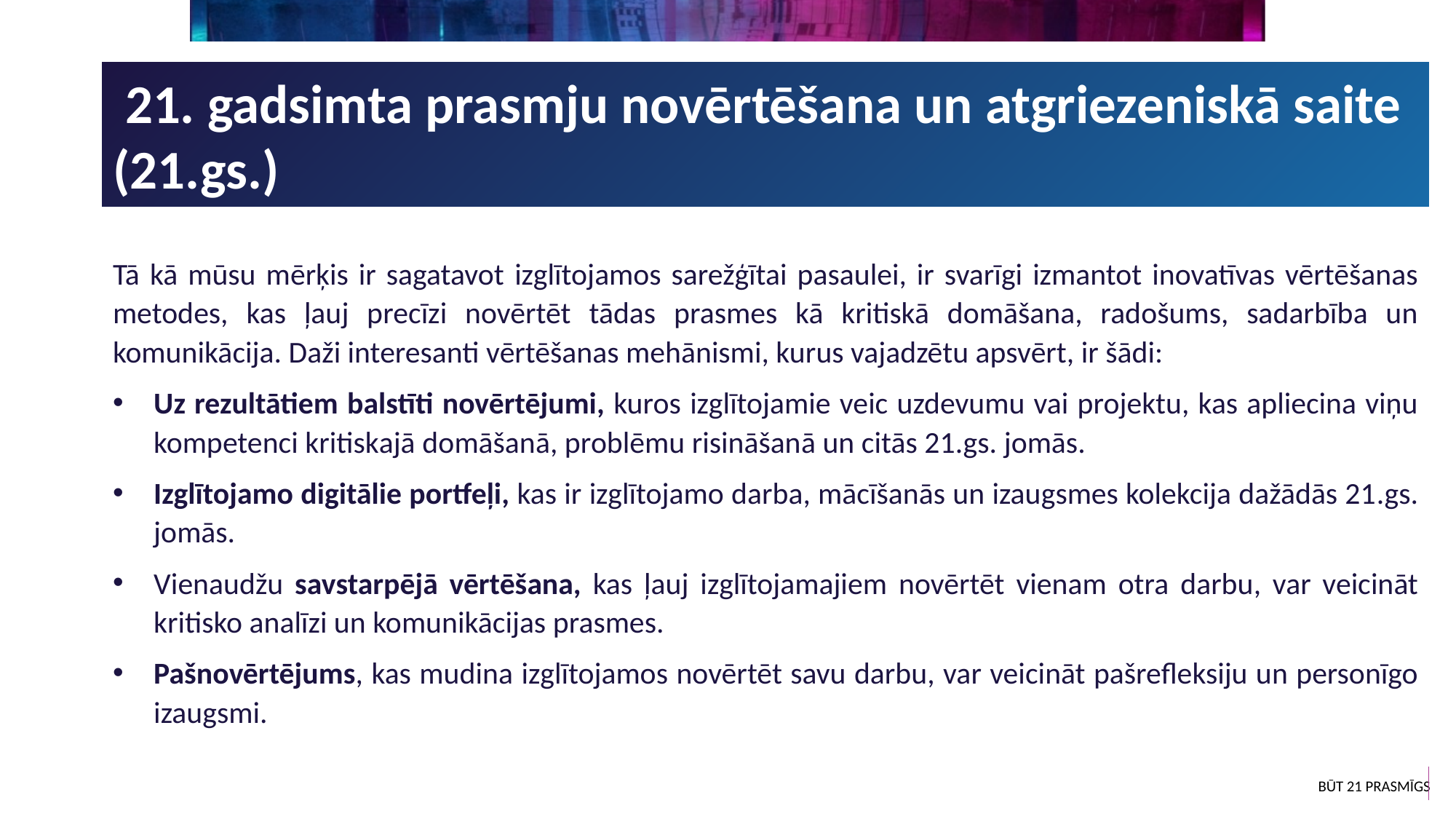

21. gadsimta prasmju novērtēšana un atgriezeniskā saite (21.gs.)
Tā kā mūsu mērķis ir sagatavot izglītojamos sarežģītai pasaulei, ir svarīgi izmantot inovatīvas vērtēšanas metodes, kas ļauj precīzi novērtēt tādas prasmes kā kritiskā domāšana, radošums, sadarbība un komunikācija. Daži interesanti vērtēšanas mehānismi, kurus vajadzētu apsvērt, ir šādi:
Uz rezultātiem balstīti novērtējumi, kuros izglītojamie veic uzdevumu vai projektu, kas apliecina viņu kompetenci kritiskajā domāšanā, problēmu risināšanā un citās 21.gs. jomās.
Izglītojamo digitālie portfeļi, kas ir izglītojamo darba, mācīšanās un izaugsmes kolekcija dažādās 21.gs. jomās.
Vienaudžu savstarpējā vērtēšana, kas ļauj izglītojamajiem novērtēt vienam otra darbu, var veicināt kritisko analīzi un komunikācijas prasmes.
Pašnovērtējums, kas mudina izglītojamos novērtēt savu darbu, var veicināt pašrefleksiju un personīgo izaugsmi.

06
39